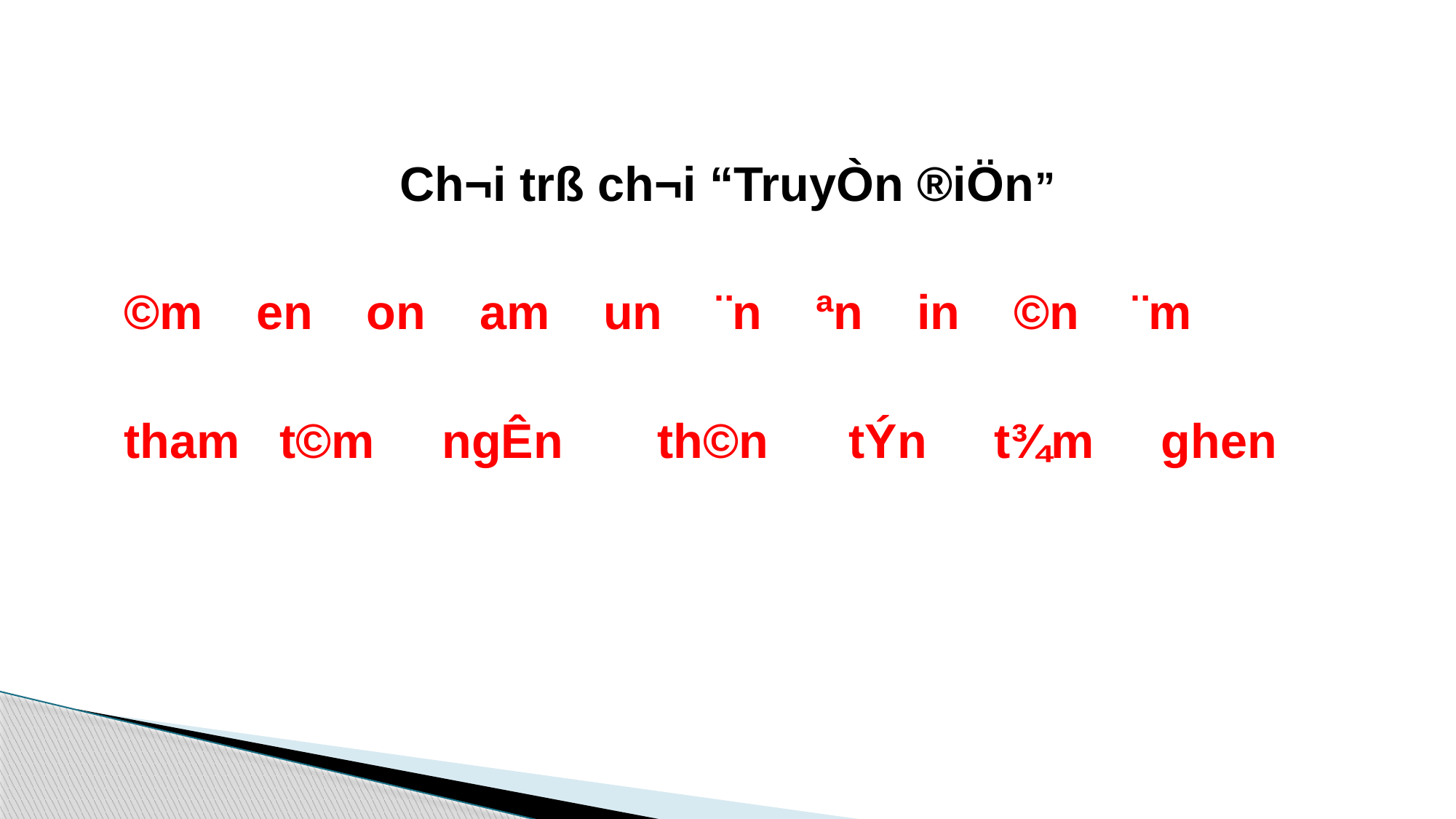

Ch¬i trß ch¬i “TruyÒn ®iÖn”

   ©m    en    on    am    un    ¨n    ªn    in    ©n    ¨m

   tham   t©m     ngÊn       th©n      tÝn     t¾m     ghen